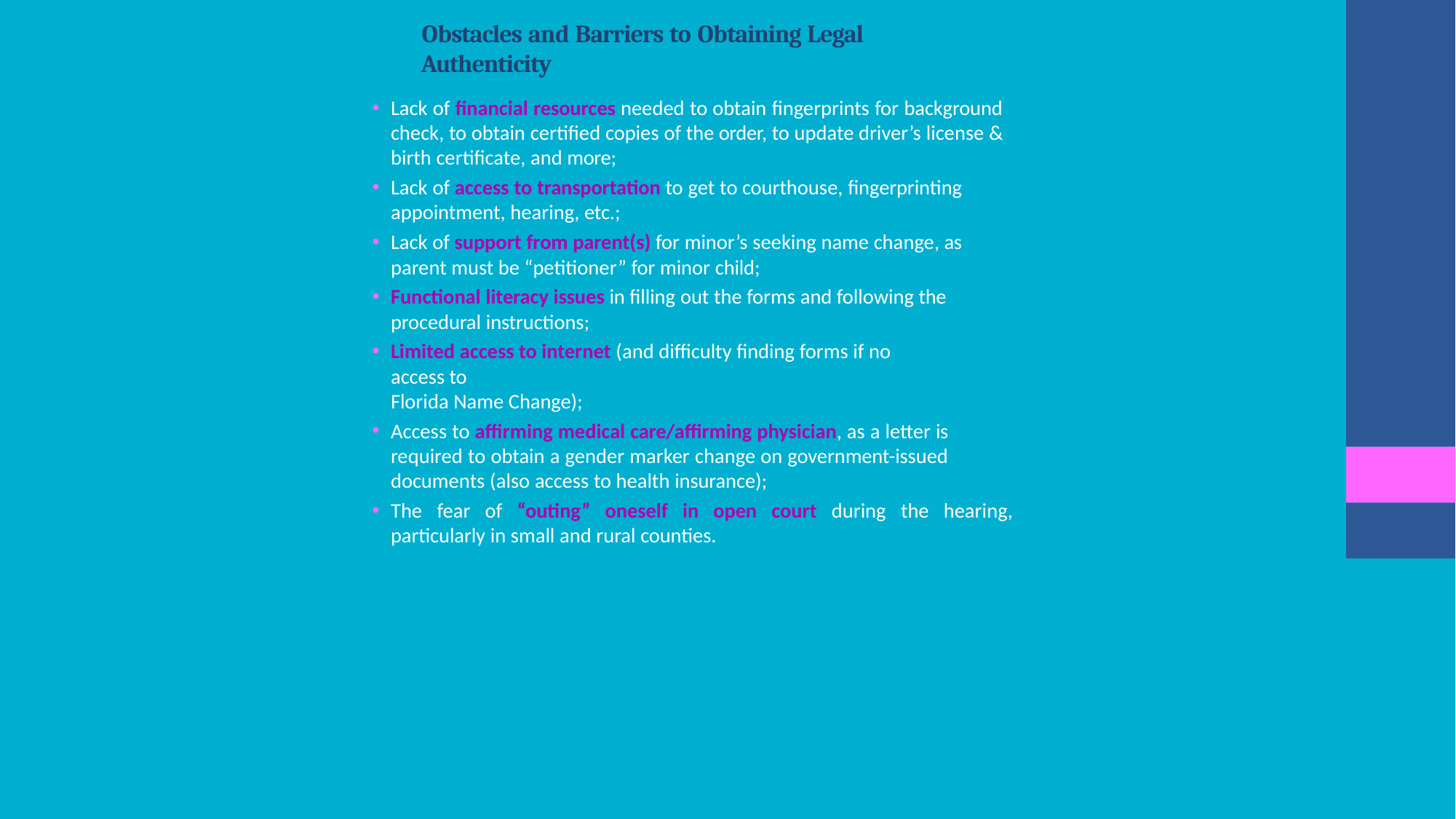

# Obstacles and Barriers to Obtaining Legal Authenticity
Lack of financial resources needed to obtain fingerprints for background check, to obtain certified copies of the order, to update driver’s license & birth certificate, and more;
Lack of access to transportation to get to courthouse, fingerprinting appointment, hearing, etc.;
Lack of support from parent(s) for minor’s seeking name change, as
parent must be “petitioner” for minor child;
Functional literacy issues in filling out the forms and following the procedural instructions;
Limited access to internet (and difficulty finding forms if no access to
Florida Name Change);
Access to affirming medical care/affirming physician, as a letter is required to obtain a gender marker change on government-issued documents (also access to health insurance);
The fear of “outing” oneself in open court during the hearing, particularly in small and rural counties.